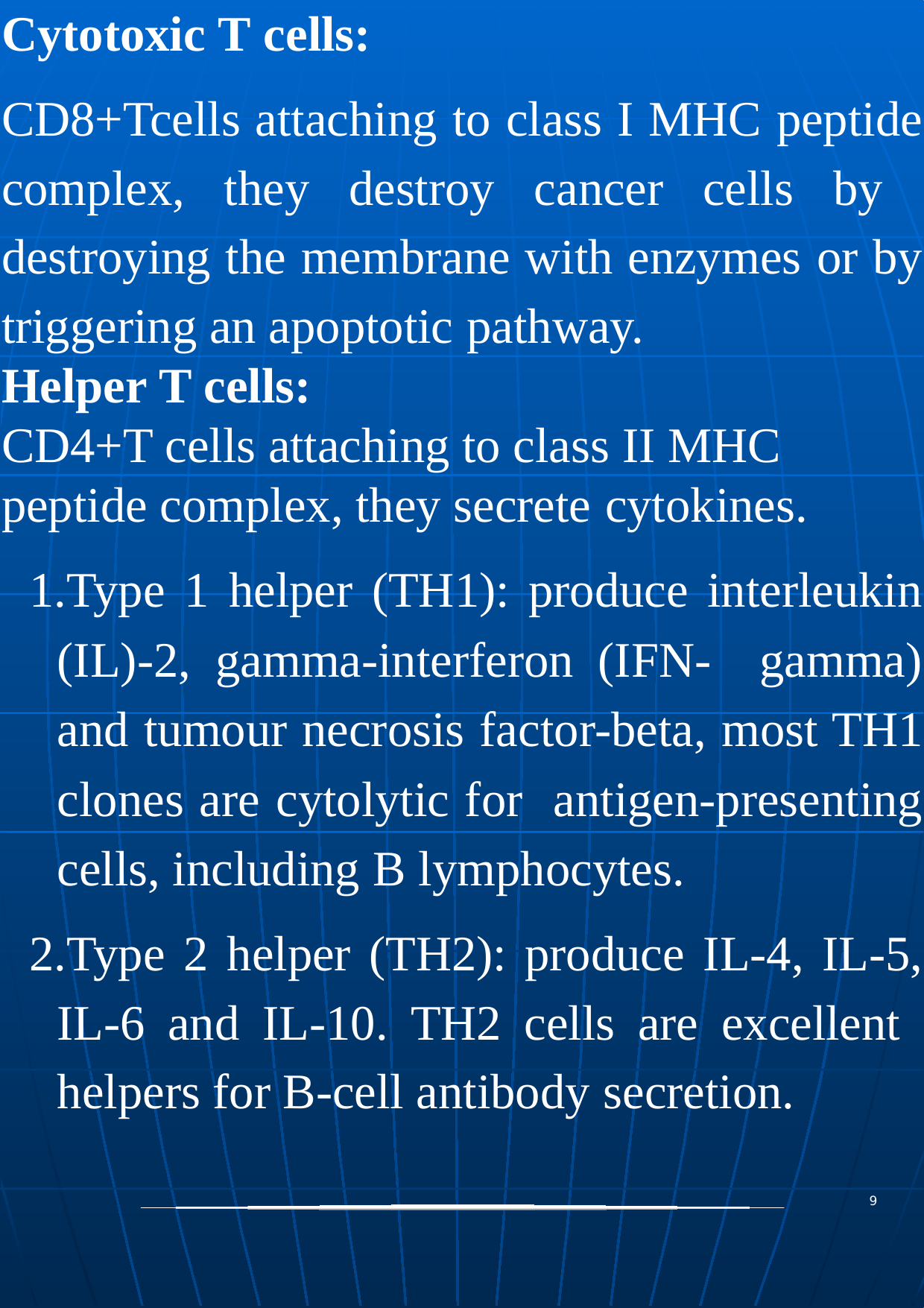

Cytotoxic T cells:
CD8+Tcells attaching to class I MHC peptide complex, they destroy cancer cells by  destroying the membrane with enzymes or by triggering an apoptotic pathway.
Helper T cells:
CD4+T cells attaching to class II MHC peptide complex, they secrete cytokines.
Type 1 helper (TH1): produce interleukin (IL)-2, gamma-interferon (IFN-  gamma) and tumour necrosis factor-beta, most TH1 clones are cytolytic for  antigen-presenting cells, including B lymphocytes.
Type 2 helper (TH2): produce IL-4, IL-5, IL-6 and IL-10. TH2 cells are excellent  helpers for B-cell antibody secretion.

9